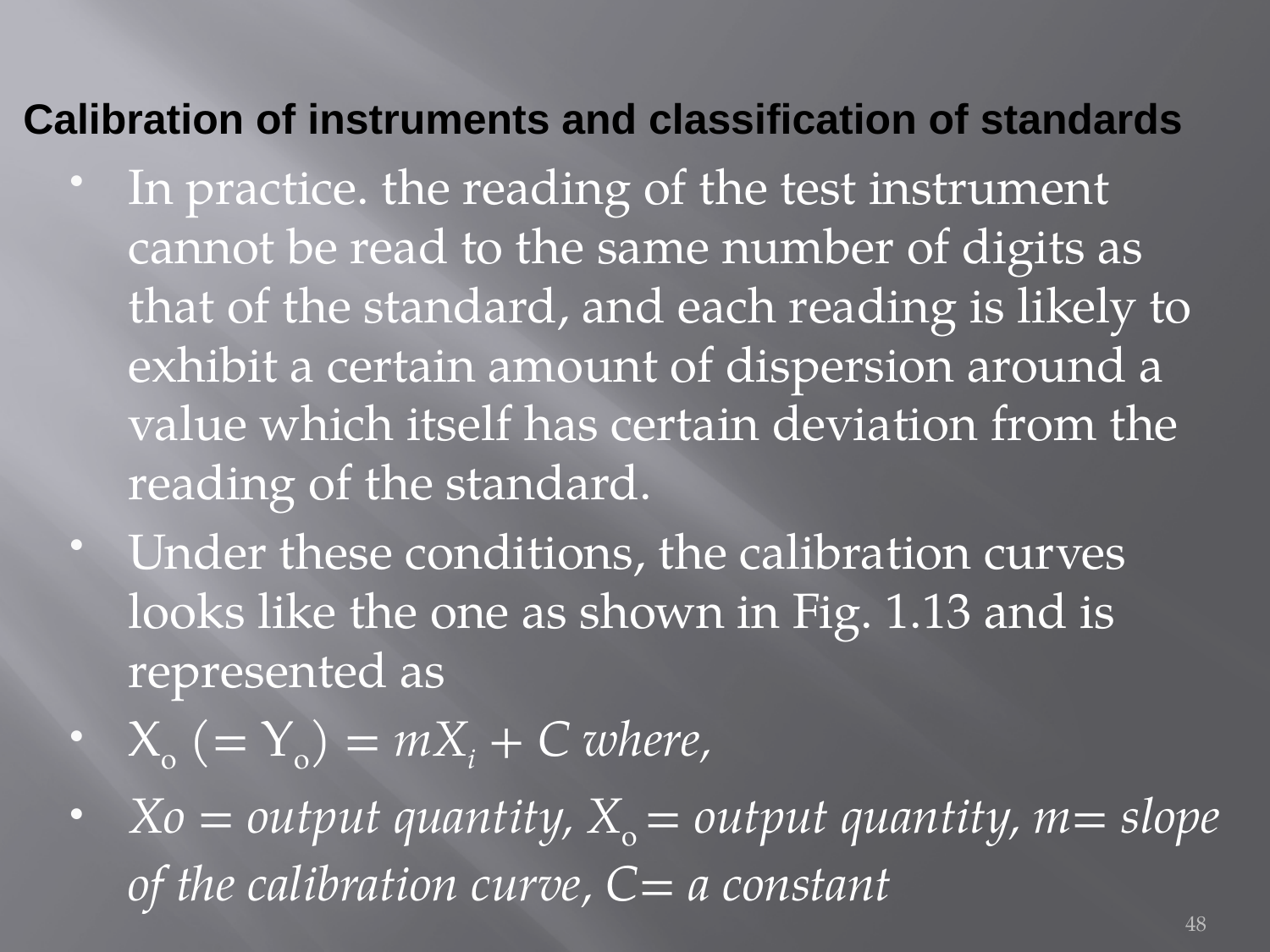

# Calibration of instruments and classification of standards
In practice. the reading of the test instrument cannot be read to the same number of digits as that of the standard, and each reading is likely to exhibit a certain amount of dispersion around a value which itself has certain deviation from the reading of the standard.
Under these conditions, the calibration curves looks like the one as shown in Fig. 1.13 and is represented as
Xo (= Yo) = mXi + C where,
Xo = output quantity, Xo = output quantity, m= slope of the calibration curve, C= a constant

48